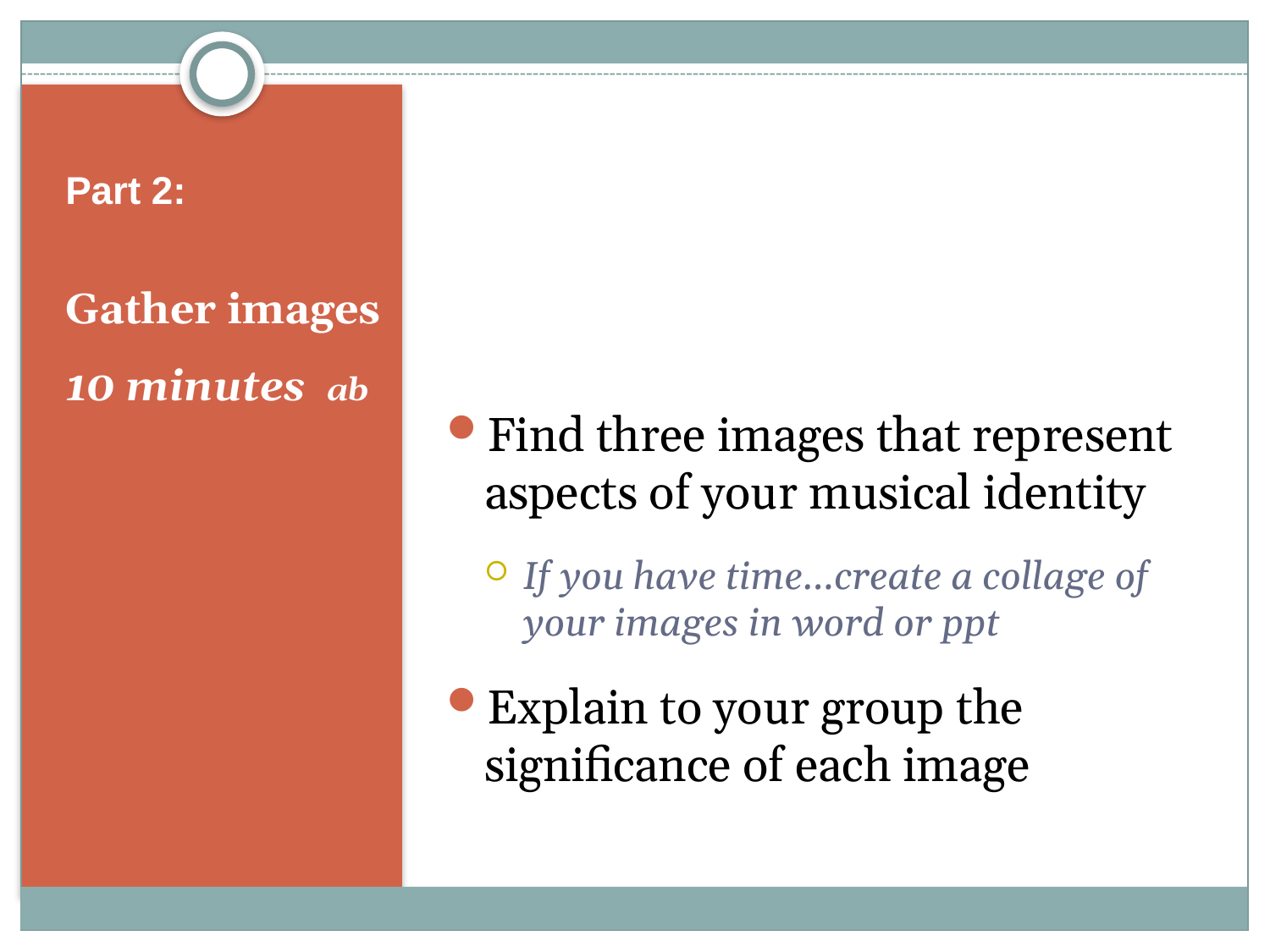

Find three images that represent aspects of your musical identity
If you have time…create a collage of your images in word or ppt
Explain to your group the significance of each image
# Part 2:
Gather images
10 minutes  ab